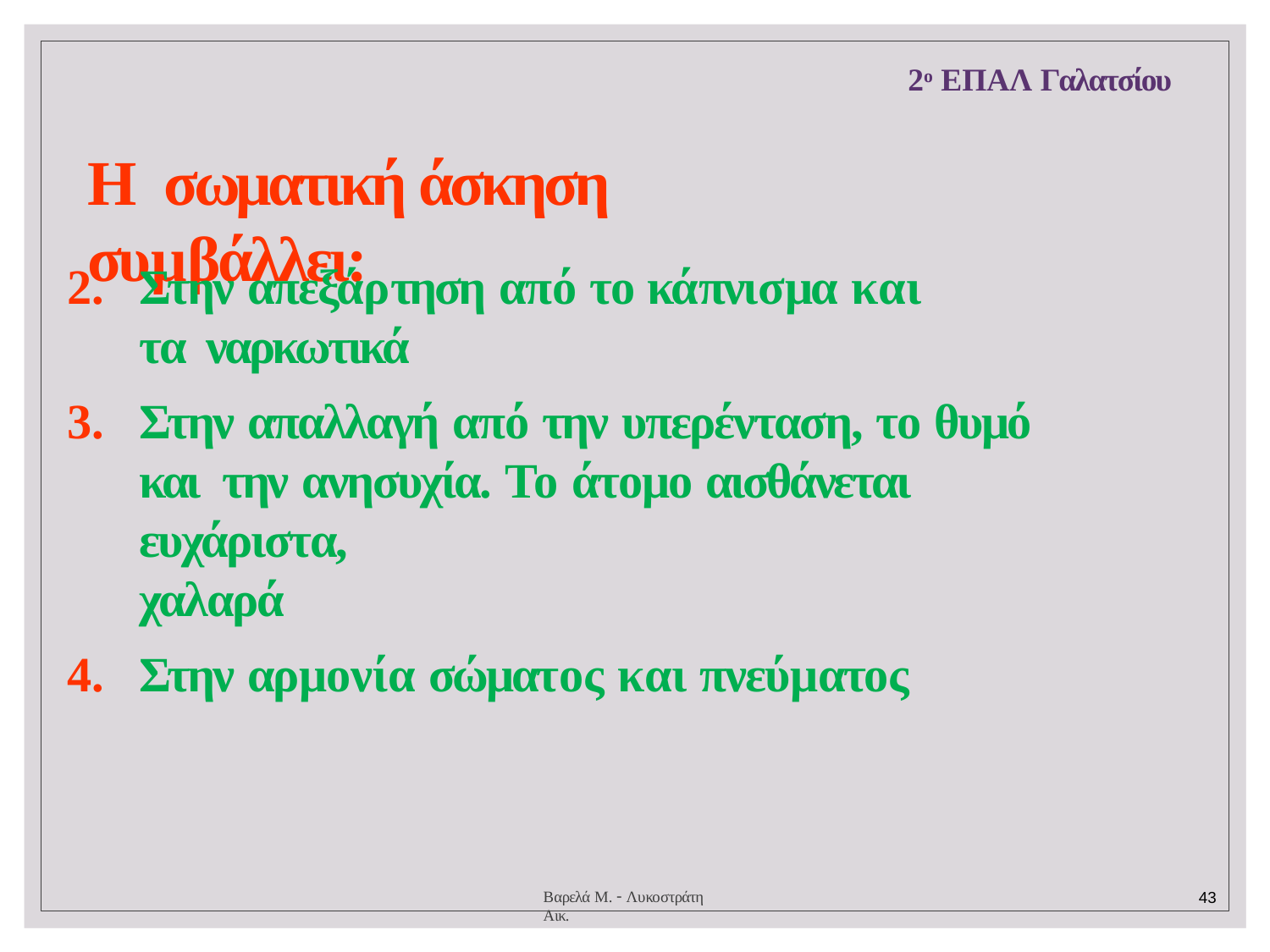

2ο ΕΠΑΛ Γαλατσίου
# Η σωματική άσκηση συμβάλλει:
Στην απεξάρτηση από το κάπνισμα και τα  ναρκωτικά
Στην απαλλαγή από την υπερένταση, το θυμό και  την ανησυχία. Το άτομο αισθάνεται ευχάριστα,
χαλαρά
Στην αρμονία σώματος και πνεύματος
Βαρελά Μ. - Λυκοστράτη Αικ.
43